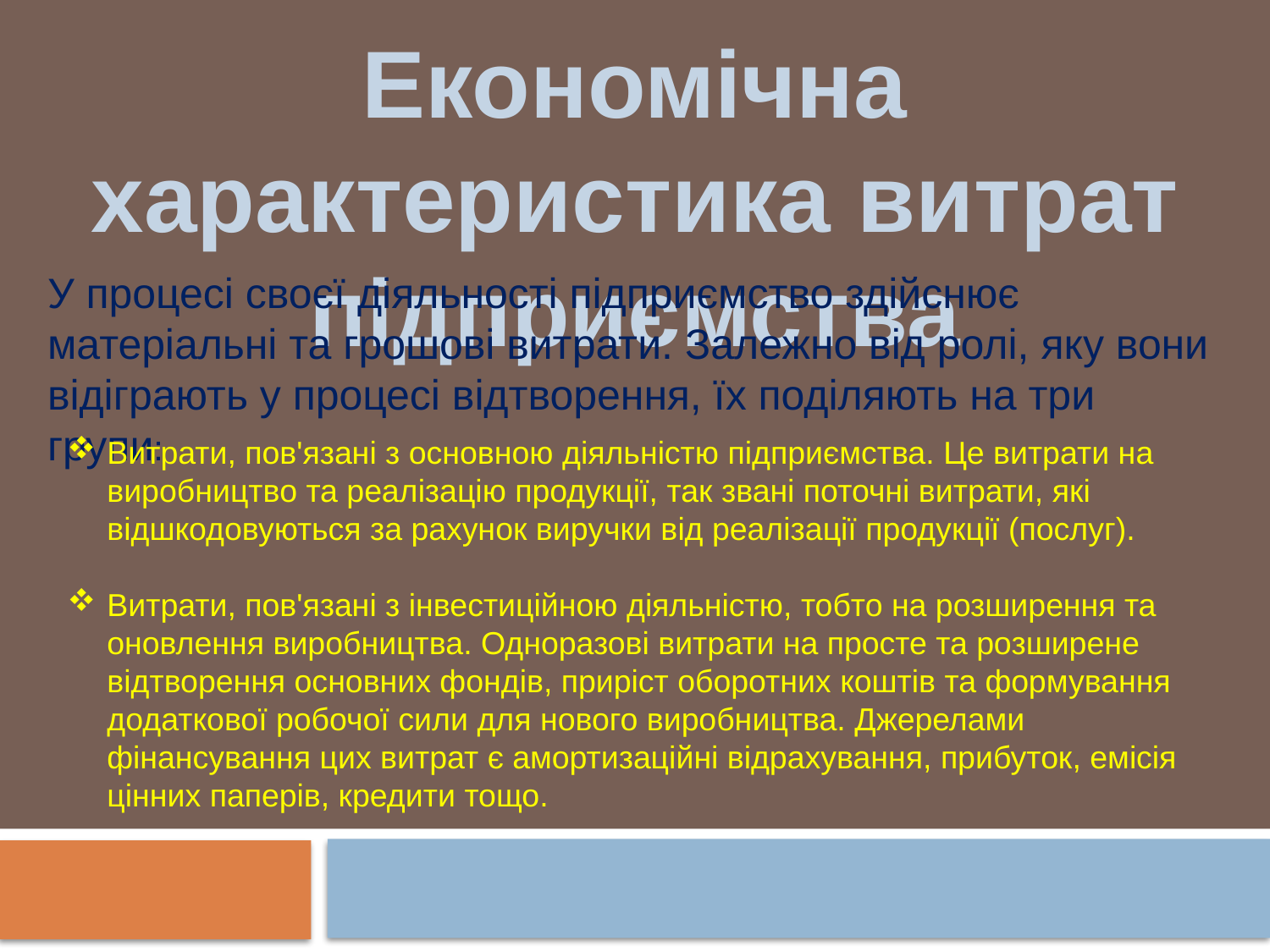

Економічна характеристика витрат підприємства
У процесі своєї діяльності підприємство здійснює матеріальні та грошові витрати. Залежно від ролі, яку вони відіграють у процесі відтворення, їх поділяють на три групи:
Витрати, пов'язані з основною діяльністю підприємства. Це витрати на виробництво та реалізацію продукції, так звані поточні витрати, які відшкодовуються за рахунок виручки від реалізації продукції (послуг).

Витрати, пов'язані з інвестиційною діяльністю, тобто на розширення та оновлення виробництва. Одноразові витрати на просте та розширене відтворення основних фондів, приріст оборотних коштів та формування додаткової робочої сили для нового виробництва. Джерелами фінансування цих витрат є амортизаційні відрахування, прибуток, емісія цінних паперів, кредити тощо.